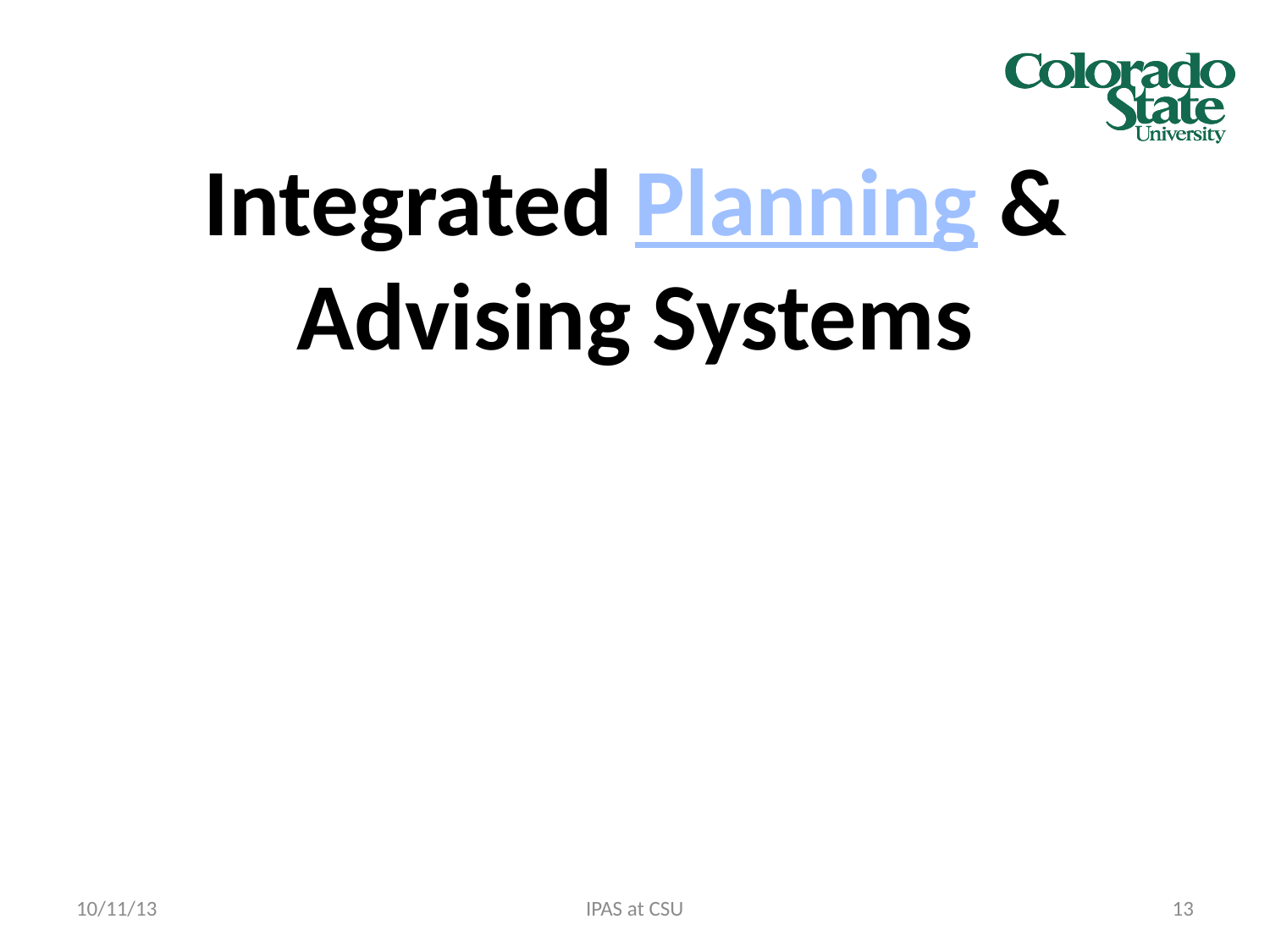

# Integrated Planning & Advising Systems

10/11/13
IPAS at CSU
13